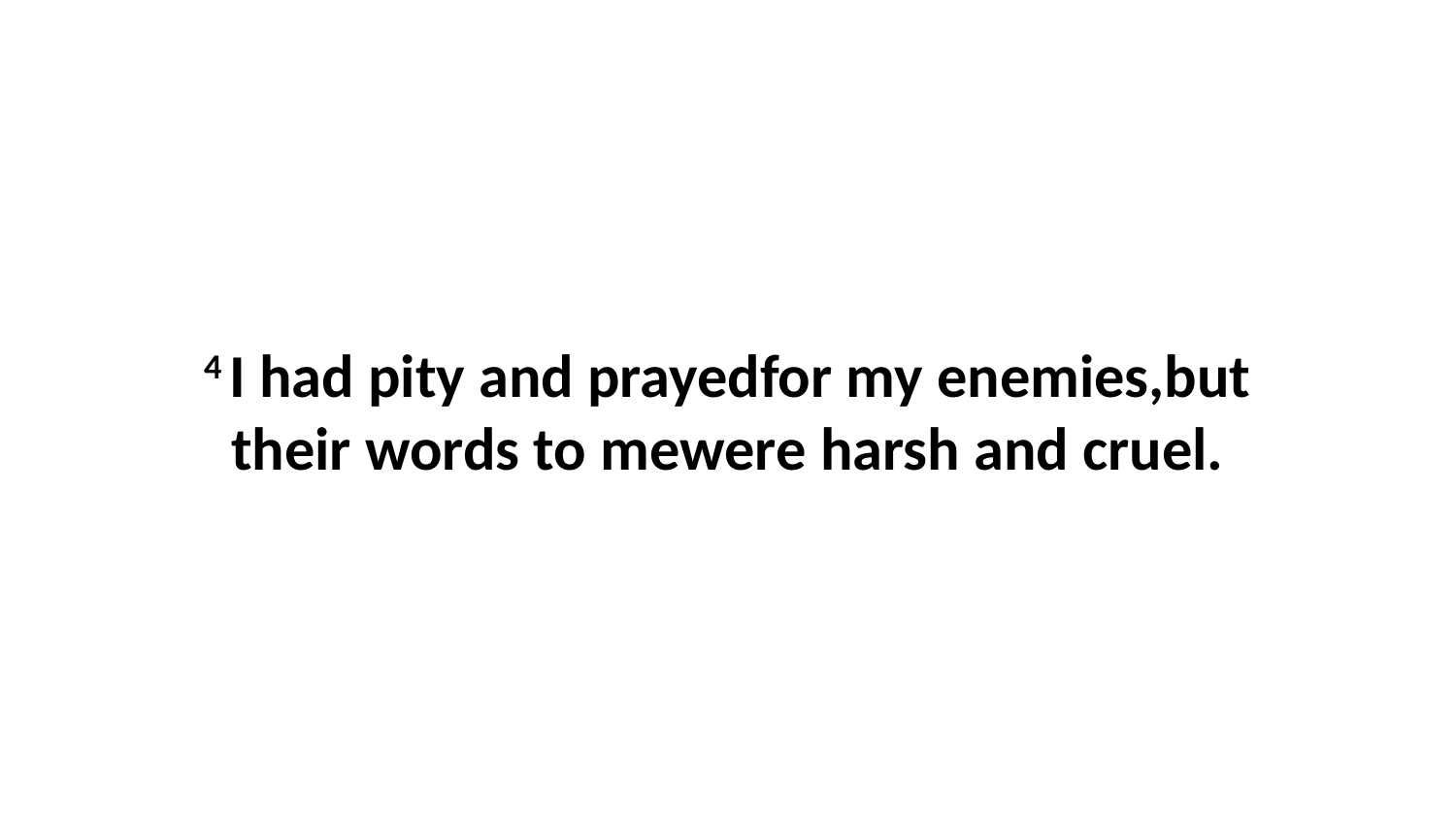

4 I had pity and prayedfor my enemies,but their words to mewere harsh and cruel.